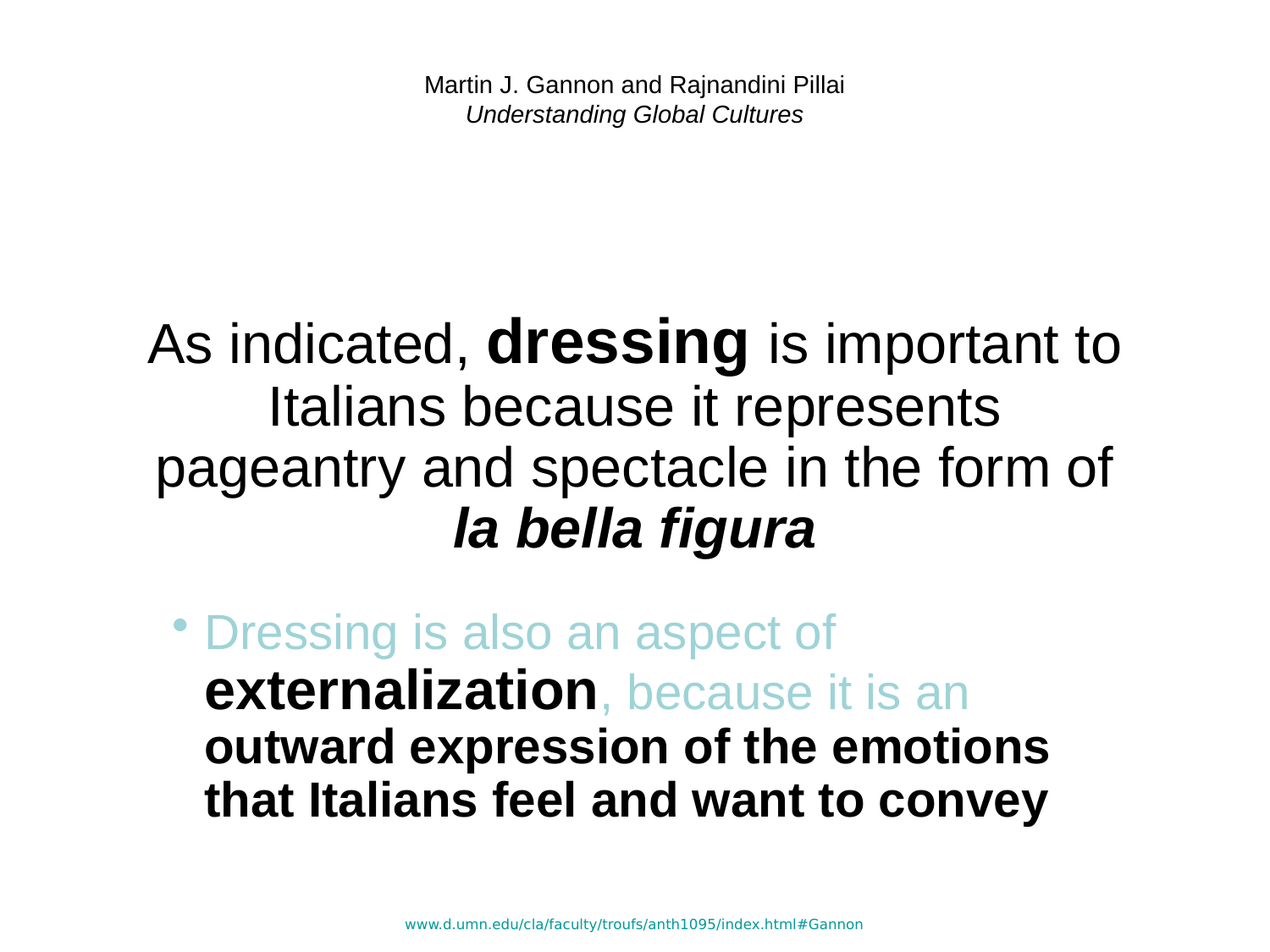

# Martin J. Gannon and Rajnandini Pillai Understanding Global Cultures

As indicated, dressing is important to Italians because it represents pageantry and spectacle in the form of la bella figura

Dressing is also an aspect of externalization, because it is an outward expression of the emotions that Italians feel and want to convey
www.d.umn.edu/cla/faculty/troufs/anth1095/index.html#Gannon